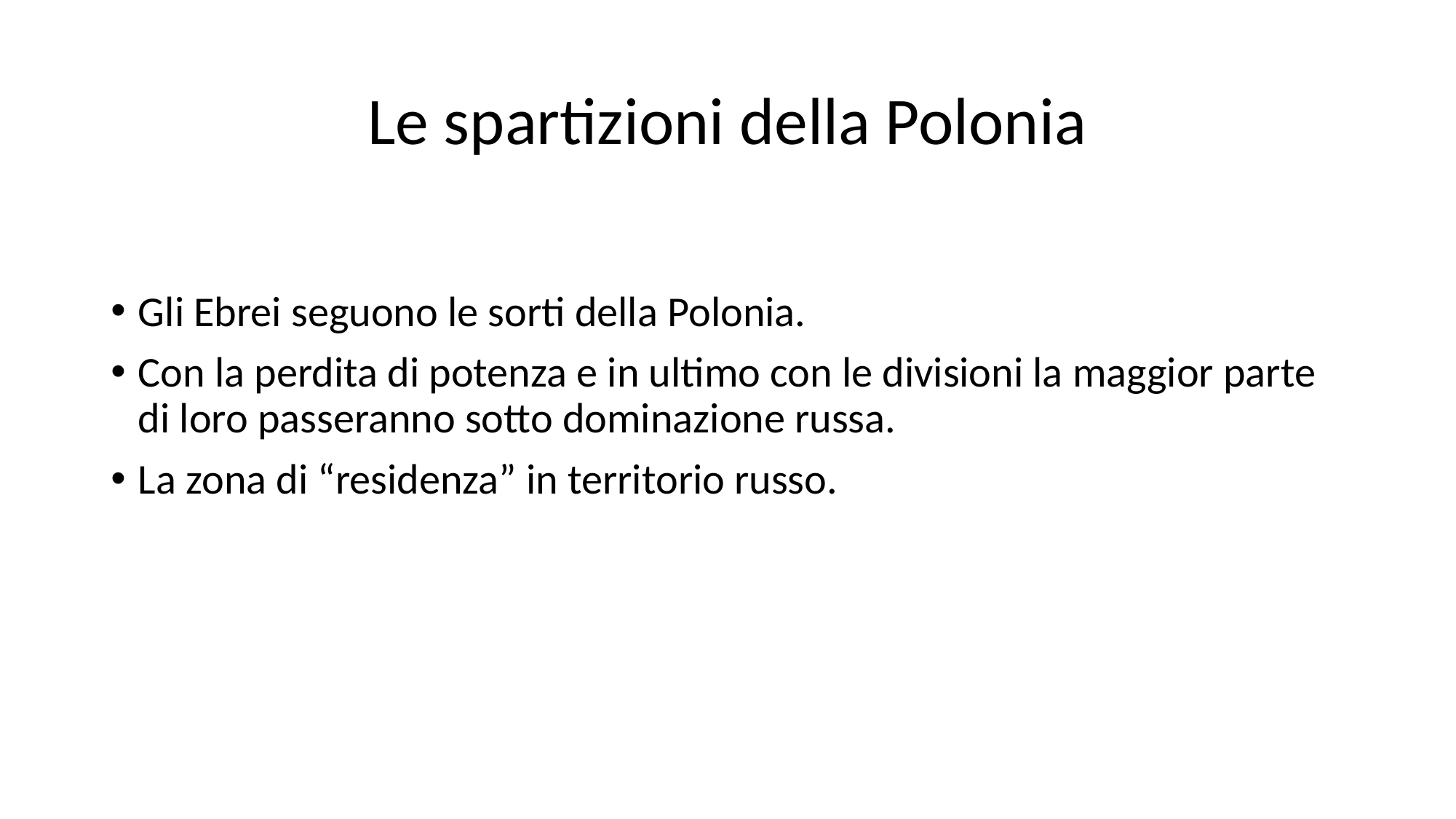

# Le spartizioni della Polonia

Gli Ebrei seguono le sorti della Polonia.
Con la perdita di potenza e in ultimo con le divisioni la maggior parte di loro passeranno sotto dominazione russa.
La zona di “residenza” in territorio russo.